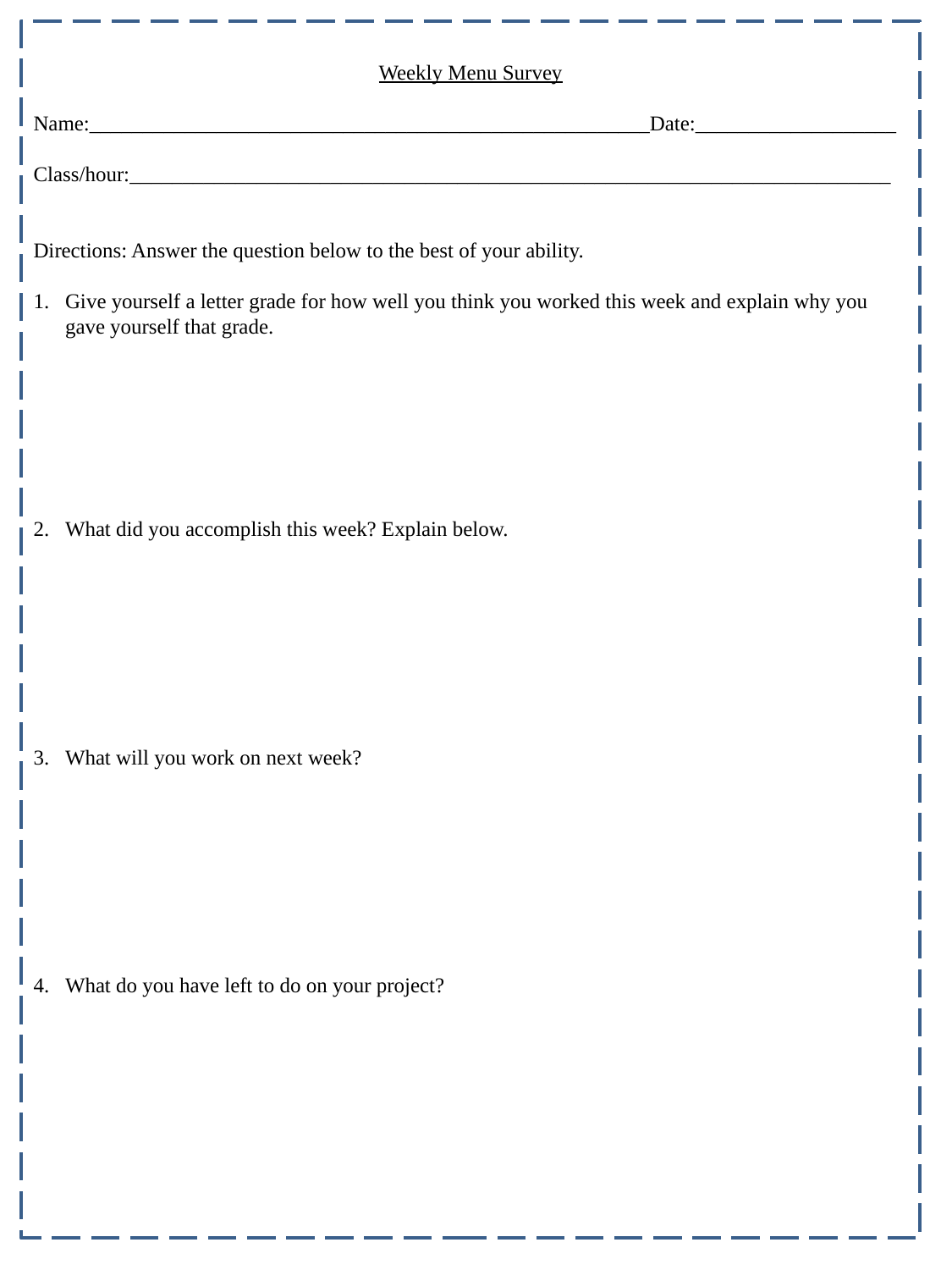

Weekly Menu Survey

Name:_____________________________________________________Date:___________________

Class/hour:________________________________________________________________________

Directions: Answer the question below to the best of your ability.

Give yourself a letter grade for how well you think you worked this week and explain why you gave yourself that grade.

What did you accomplish this week? Explain below.

What will you work on next week?

What do you have left to do on your project?